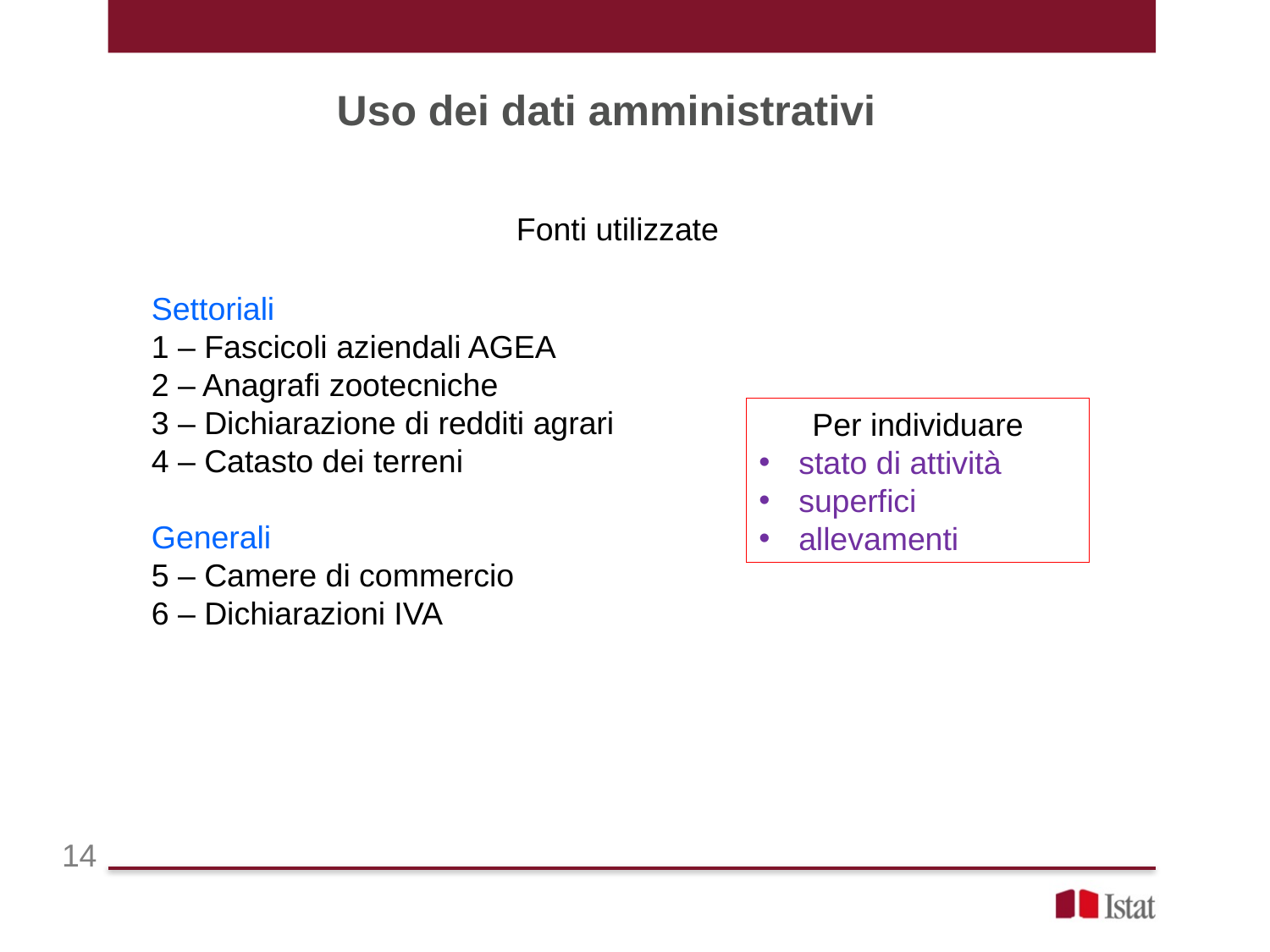

Uso dei dati amministrativi
Fonti utilizzate
Settoriali
1 – Fascicoli aziendali AGEA
2 – Anagrafi zootecniche
3 – Dichiarazione di redditi agrari
4 – Catasto dei terreni

Generali
5 – Camere di commercio
6 – Dichiarazioni IVA
Per individuare
stato di attività
superfici
allevamenti
14